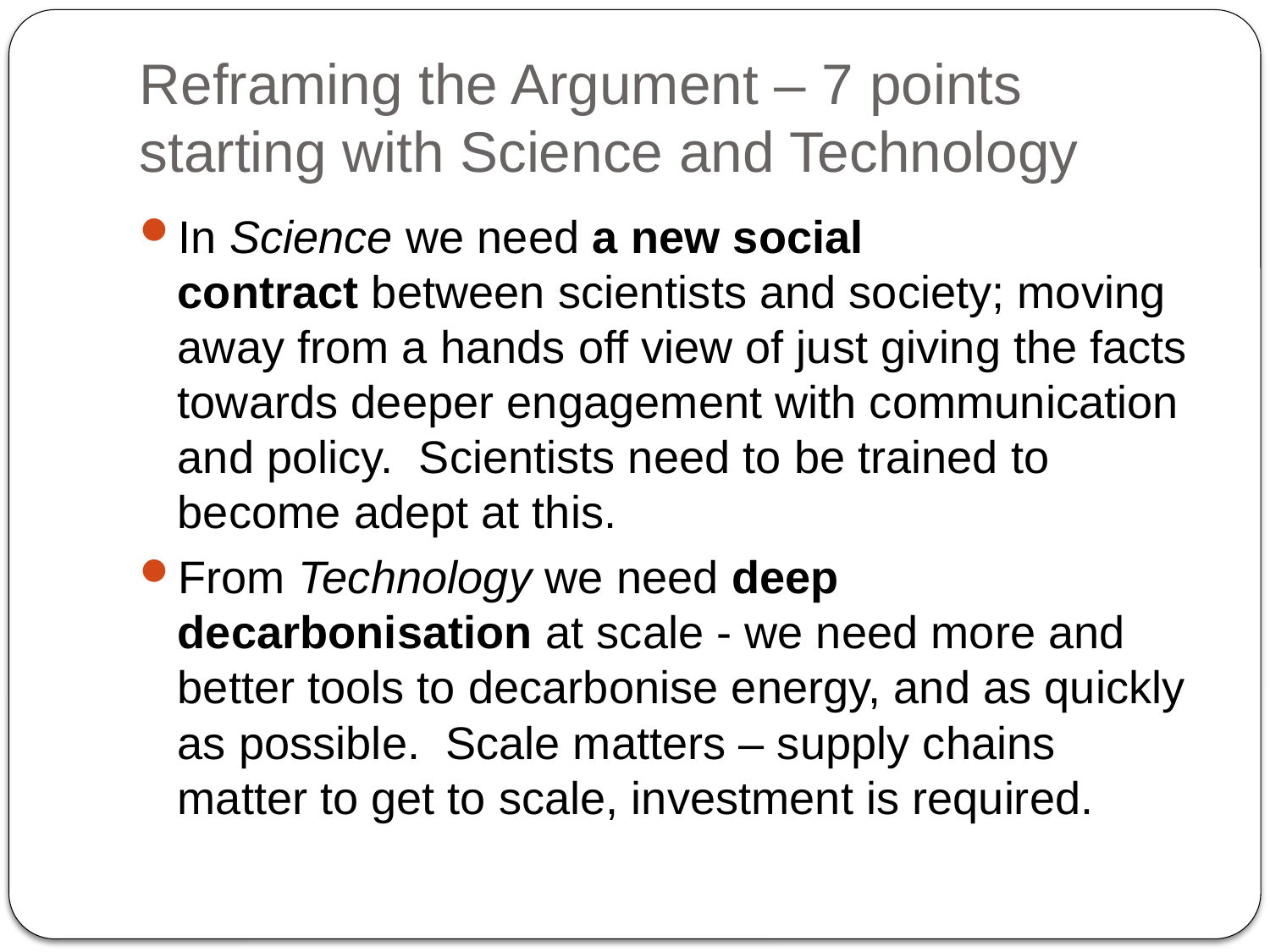

# Reframing the Argument – 7 points starting with Science and Technology
In Science we need a new social contract between scientists and society; moving away from a hands off view of just giving the facts towards deeper engagement with communication and policy.  Scientists need to be trained to become adept at this.
From Technology we need deep decarbonisation at scale - we need more and better tools to decarbonise energy, and as quickly as possible.  Scale matters – supply chains matter to get to scale, investment is required.